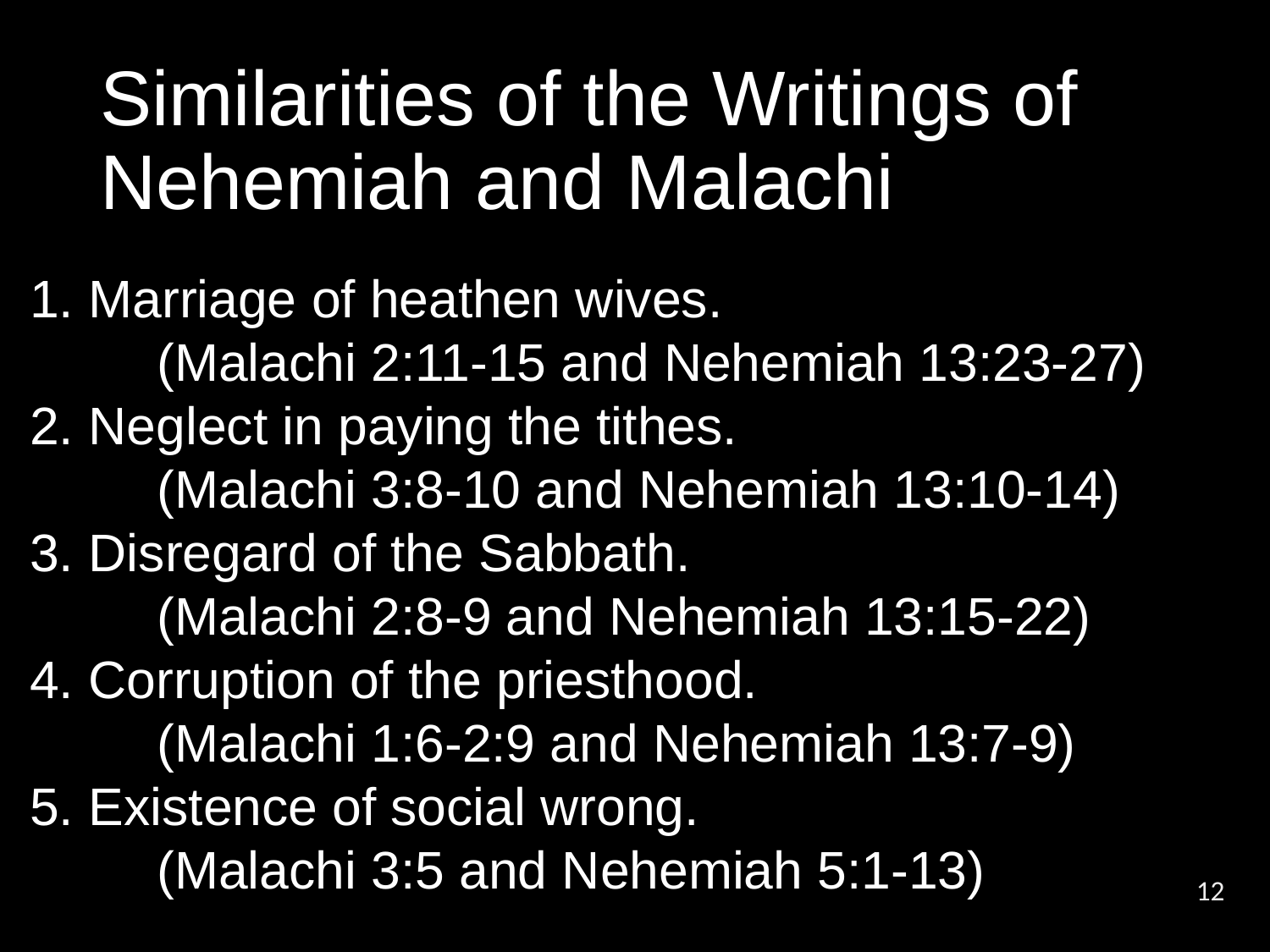

# Similarities of the Writings of Nehemiah and Malachi
1. Marriage of heathen wives.
	(Malachi 2:11-15 and Nehemiah 13:23-27)
2. Neglect in paying the tithes.
	(Malachi 3:8-10 and Nehemiah 13:10-14)
3. Disregard of the Sabbath.
	(Malachi 2:8-9 and Nehemiah 13:15-22)
4. Corruption of the priesthood.
	(Malachi 1:6-2:9 and Nehemiah 13:7-9)
5. Existence of social wrong.
	(Malachi 3:5 and Nehemiah 5:1-13)
12